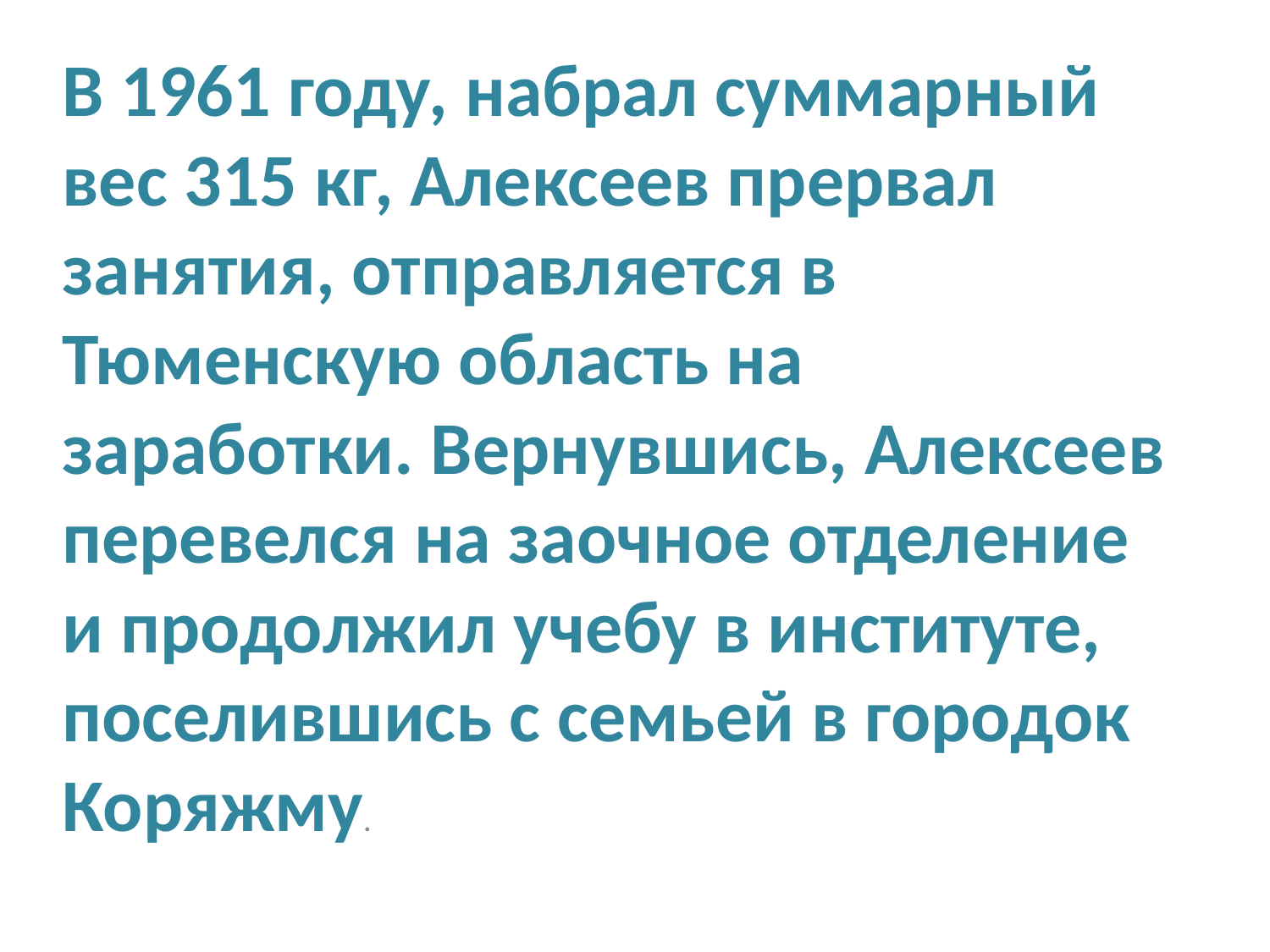

В 1961 году, набрал суммарный вес 315 кг, Алексеев прервал занятия, отправляется в Тюменскую область на заработки. Вернувшись, Алексеев перевелся на заочное отделение и продолжил учебу в институте, поселившись с семьей в городок Коряжму.
#